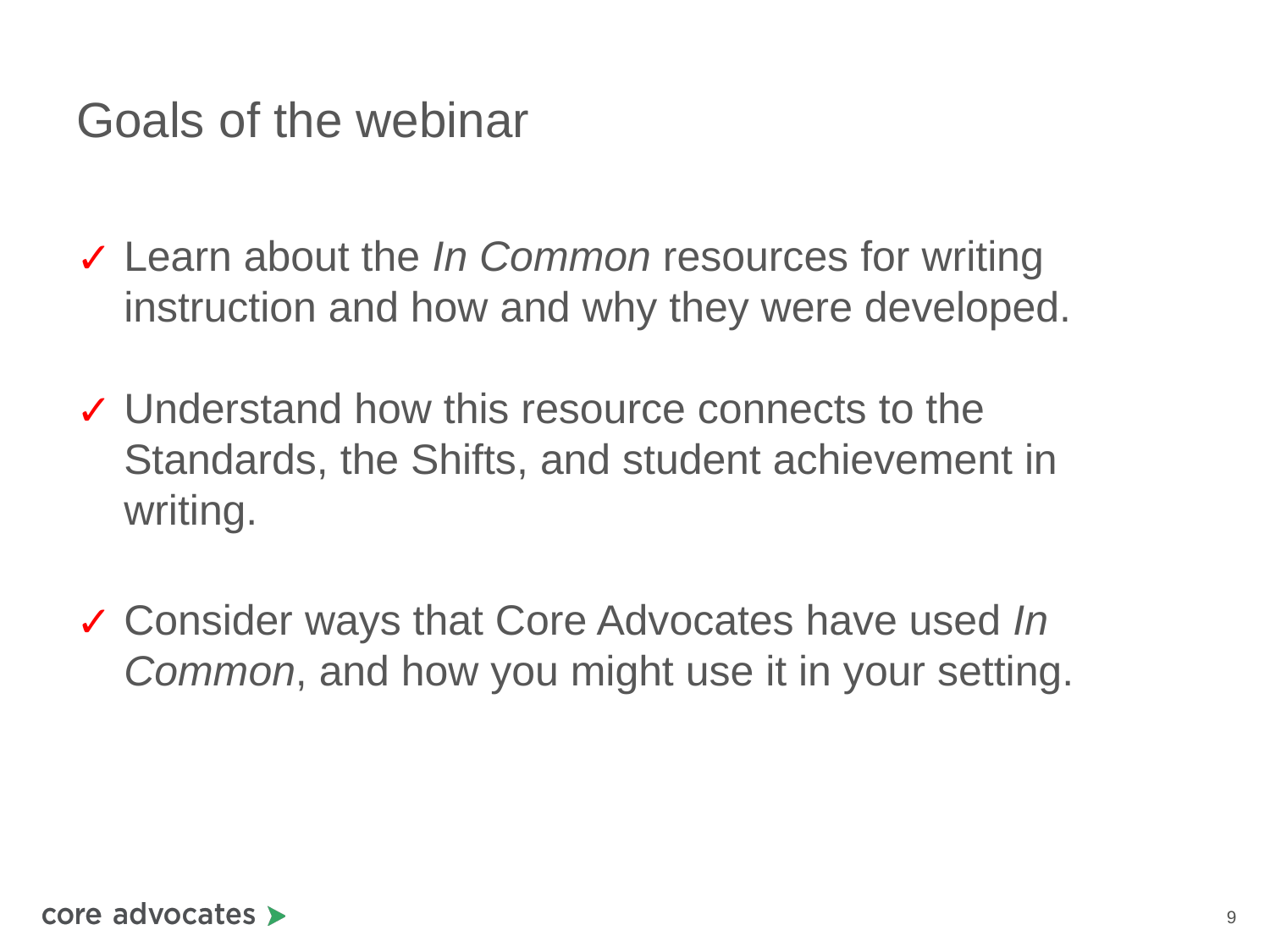

# Goals of the webinar
Learn about the In Common resources for writing instruction and how and why they were developed.

Understand how this resource connects to the Standards, the Shifts, and student achievement in writing.

Consider ways that Core Advocates have used In Common, and how you might use it in your setting.